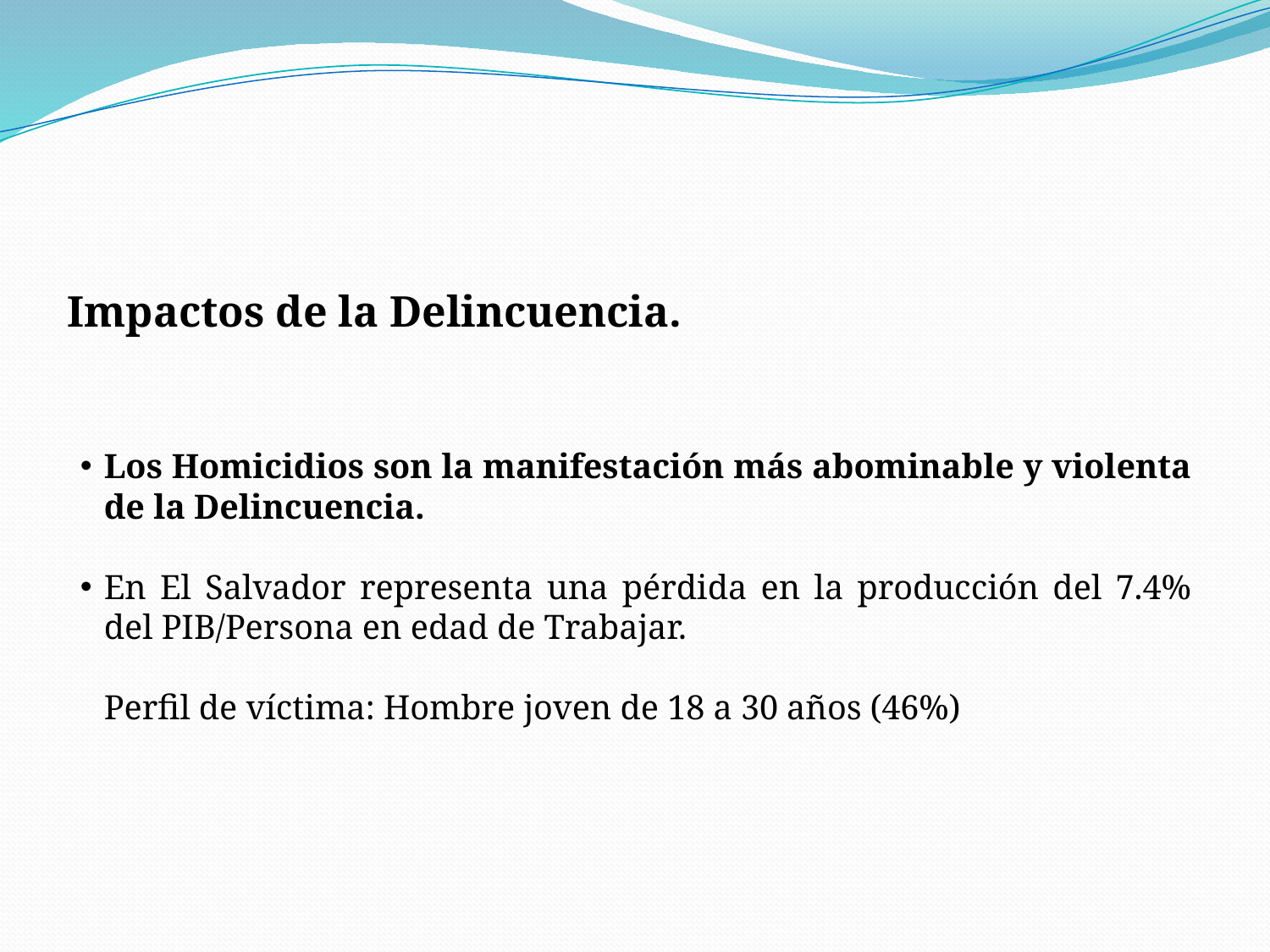

Impactos de la Delincuencia.

Los Homicidios son la manifestación más abominable y violenta de la Delincuencia.

En El Salvador representa una pérdida en la producción del 7.4% del PIB/Persona en edad de Trabajar.

	Perfil de víctima: Hombre joven de 18 a 30 años (46%)